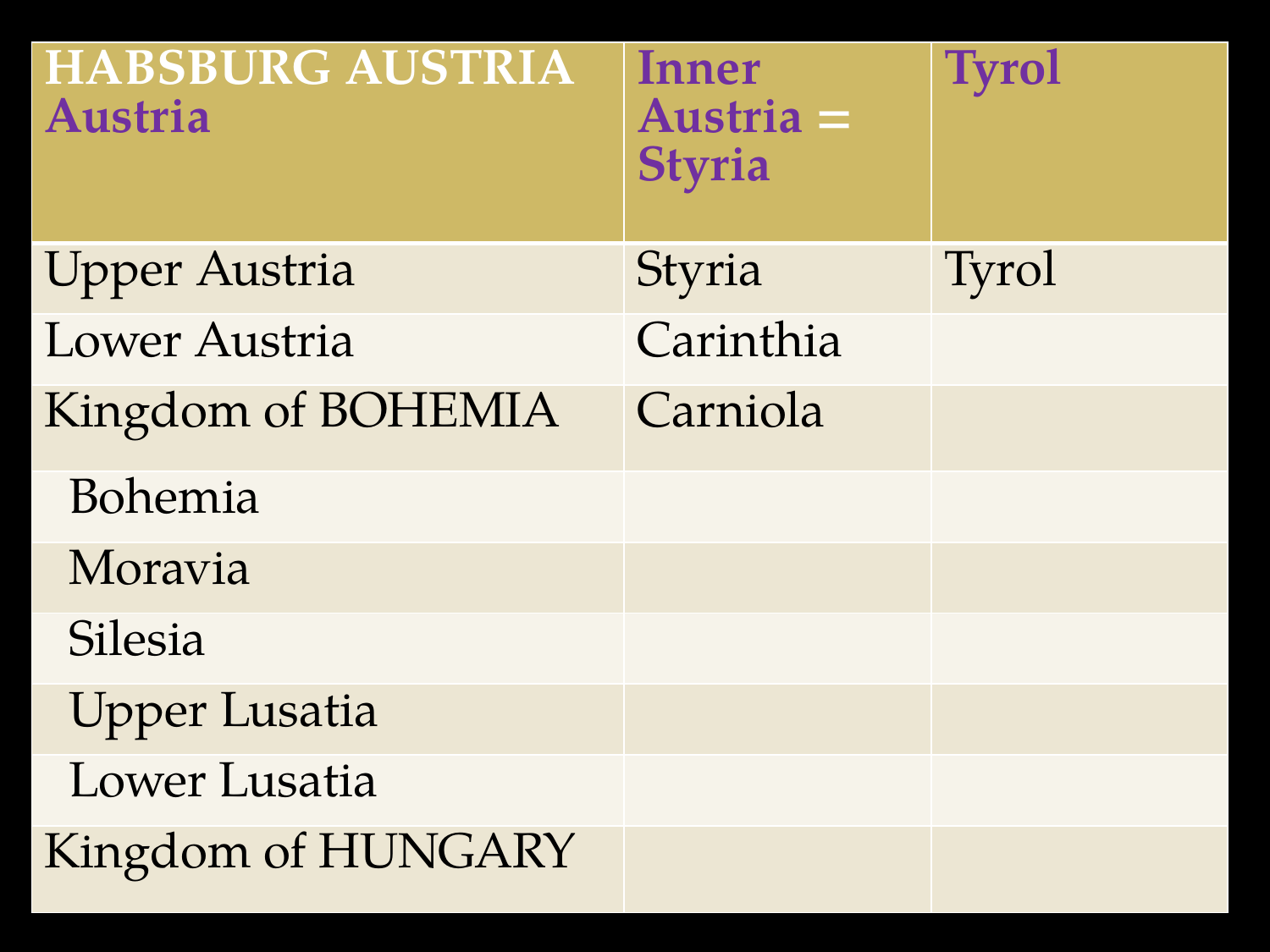

| HABSBURG AUSTRIA Austria | Inner Austria = Styria | Tyrol |
| --- | --- | --- |
| Upper Austria | Styria | Tyrol |
| Lower Austria | Carinthia |  |
| Kingdom of BOHEMIA | Carniola |  |
| Bohemia |  |  |
| Moravia |  |  |
| Silesia |  |  |
| Upper Lusatia |  |  |
| Lower Lusatia |  |  |
| Kingdom of HUNGARY |  |  |